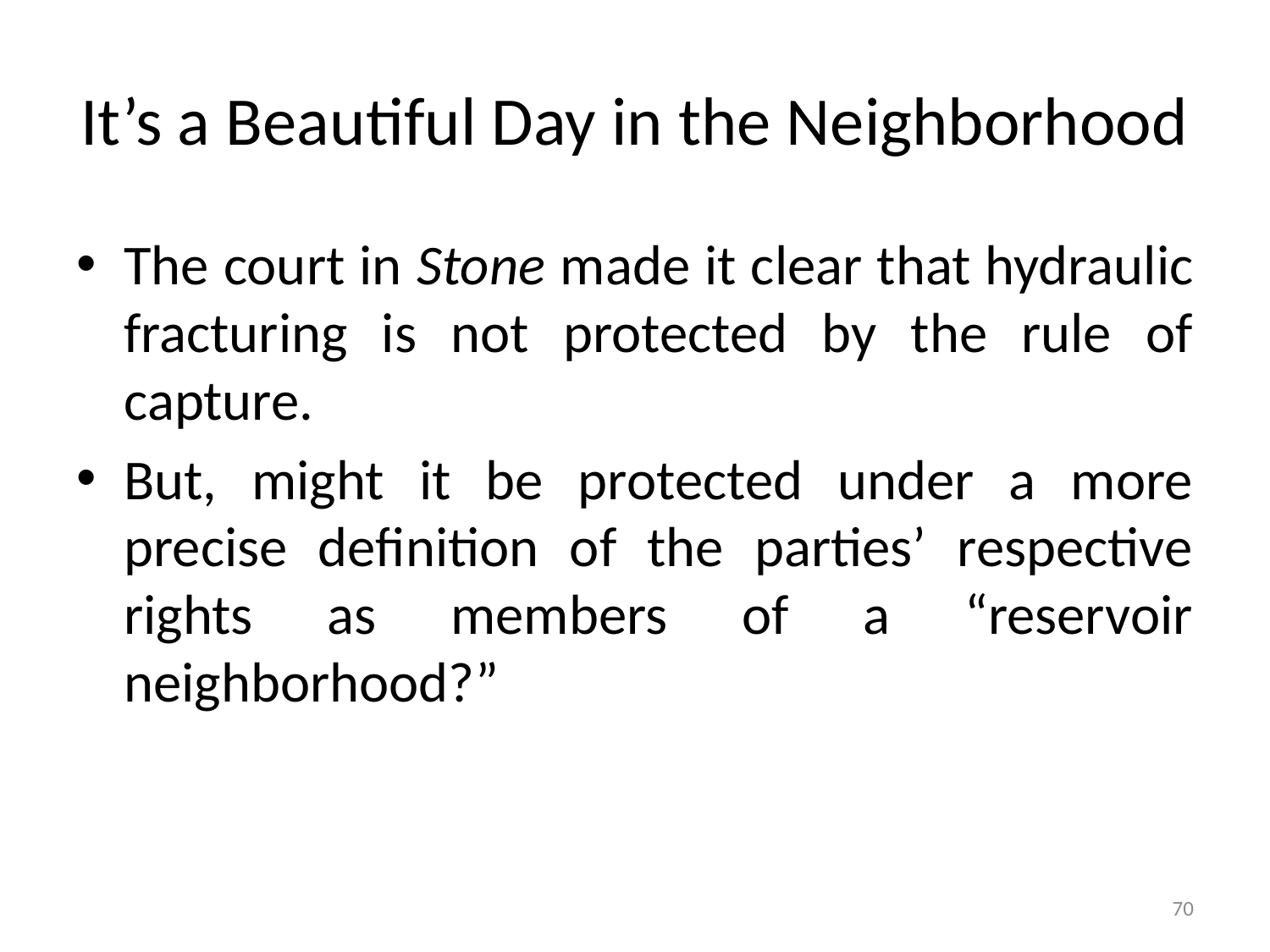

# It’s a Beautiful Day in the Neighborhood
The court in Stone made it clear that hydraulic fracturing is not protected by the rule of capture.
But, might it be protected under a more precise definition of the parties’ respective rights as members of a “reservoir neighborhood?”

70